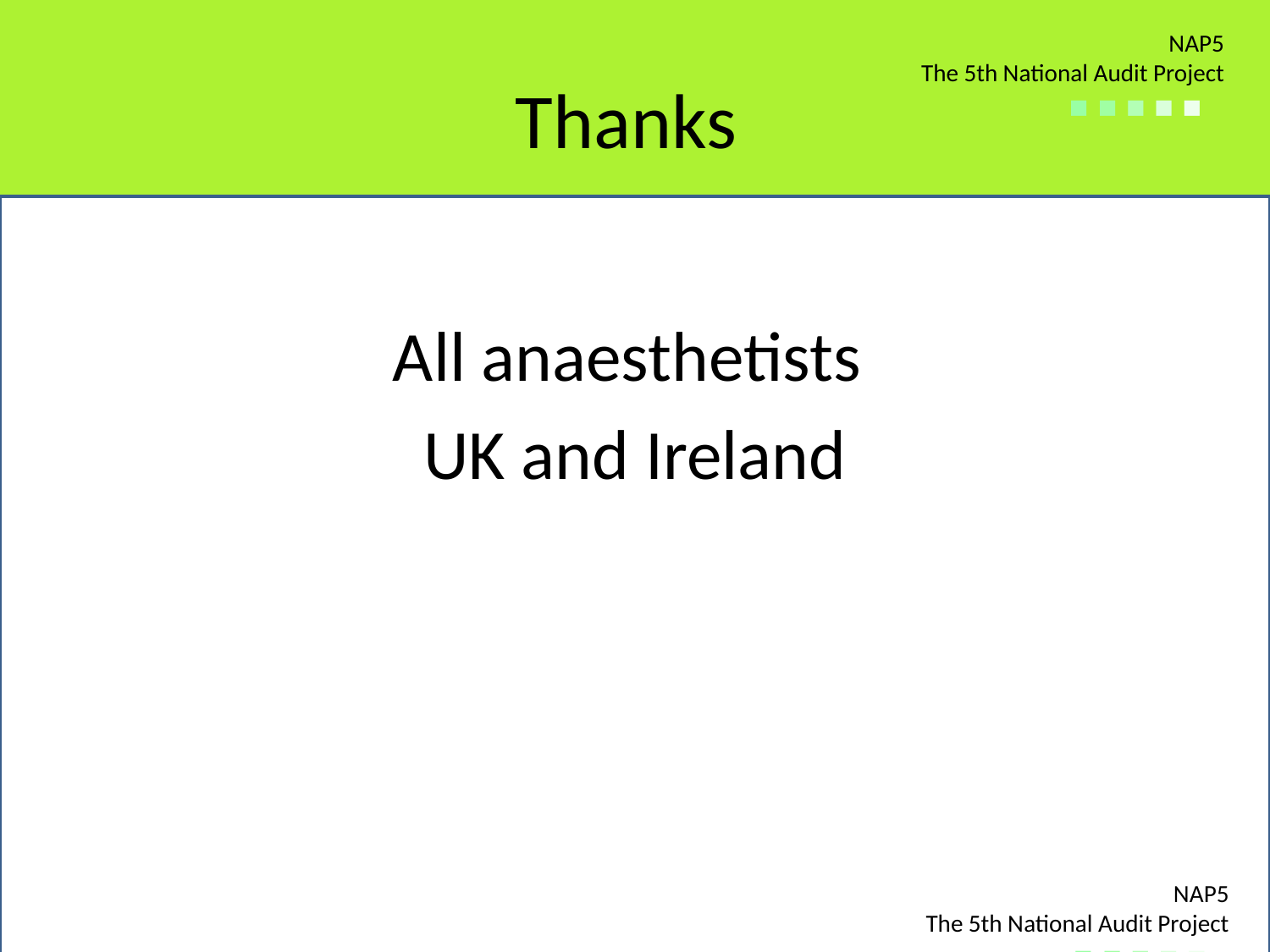

# Thanks

All anaesthetists
UK and Ireland